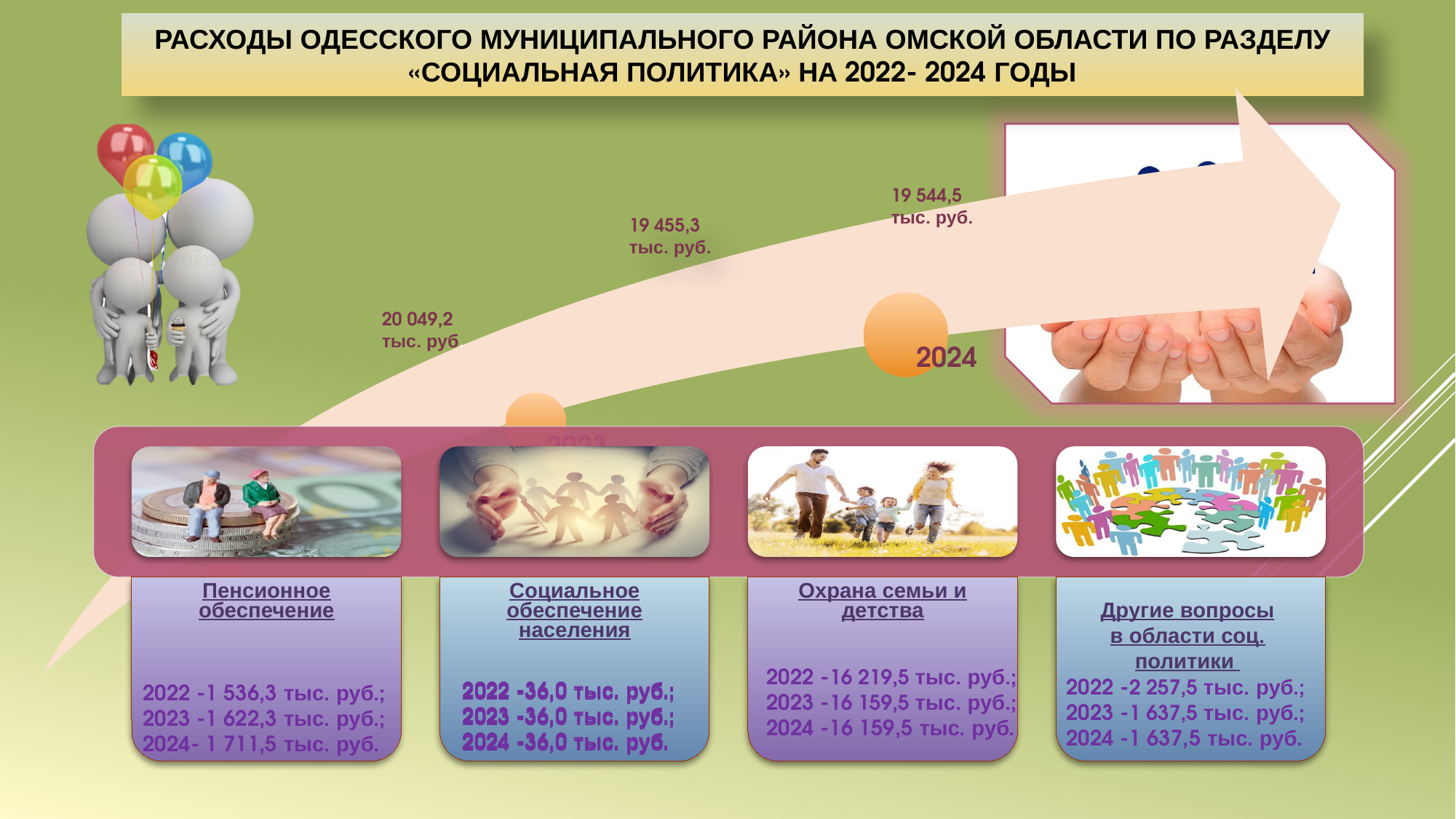

РАСХОДЫ ОДЕССКОГО МУНИЦИПАЛЬНОГО РАЙОНА ОМСКОЙ ОБЛАСТИ ПО РАЗДЕЛУ «СОЦИАЛЬНАЯ ПОЛИТИКА» НА 2022- 2024 ГОДЫ
2022
2023
2024

19 544,5 тыс. руб.
19 455,3 тыс. руб.
20 049,2 тыс. руб.
Социальное обеспечение населения
Охрана семьи и детства
Другие вопросы в области соц. политики

2022 -16 219,5 тыс. руб.;
2023 -16 159,5 тыс. руб.;
2024 -16 159,5 тыс. руб.
2022 -2 257,5 тыс. руб.;
2023 -1 637,5 тыс. руб.;
2024 -1 637,5 тыс. руб.
2022 -36,0 тыс. руб.;
2023 -36,0 тыс. руб.;
2024 -36,0 тыс. руб.
2022 -36,0 тыс. руб.;
2023 -36,0 тыс. руб.;
2024 -36,0 тыс. руб.
2022 -1 536,3 тыс. руб.;
2023 -1 622,3 тыс. руб.;
2024- 1 711,5 тыс. руб.